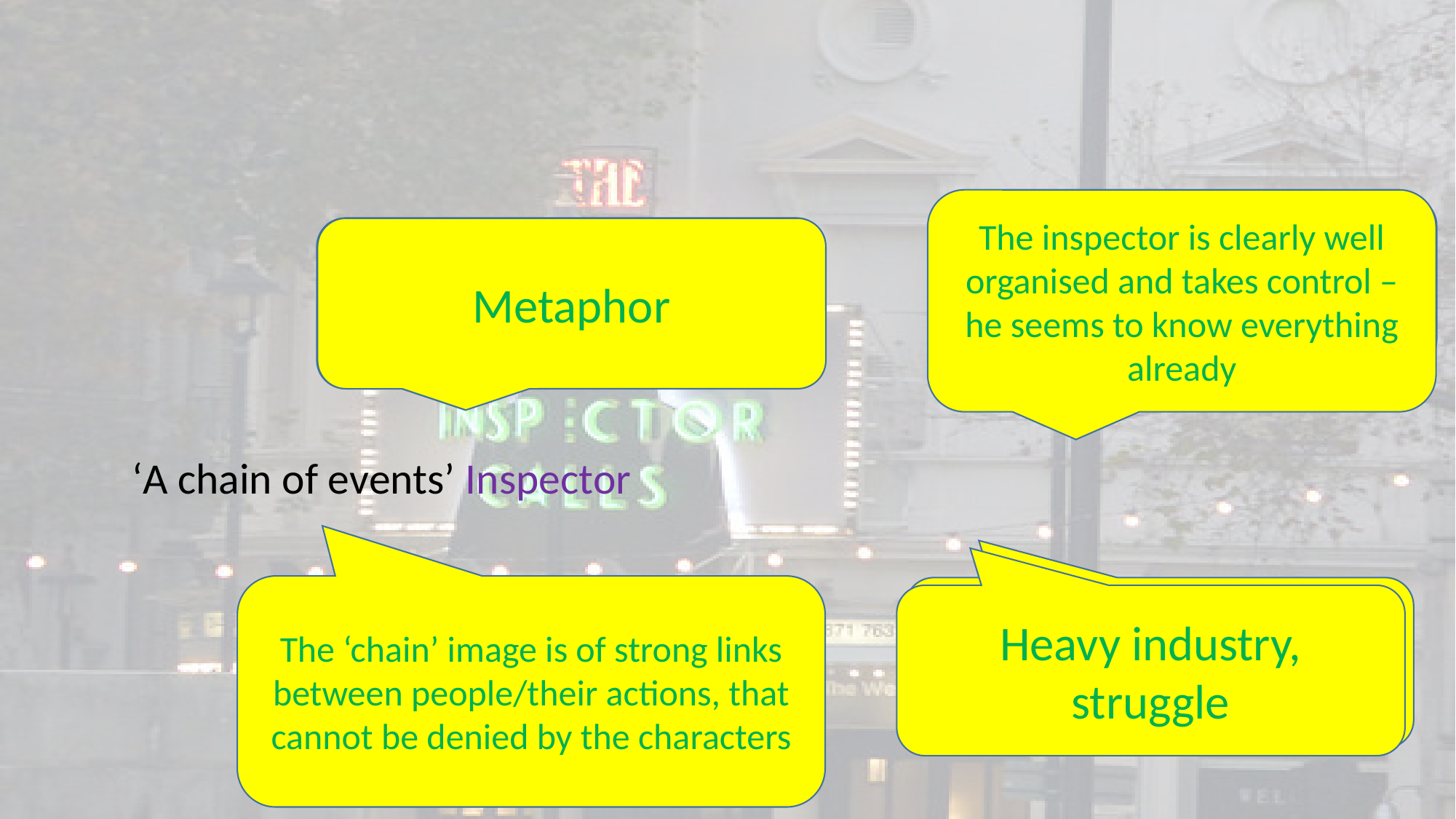

The inspector is clearly well organised and takes control – he seems to know everything already
Effect on the audience?
Technique?
Metaphor
# ‘A chain of events’ Inspector
The ‘chain’ image is of strong links between people/their actions, that cannot be denied by the characters
Connotations and synonyms?
Heavy industry, struggle
Image created?